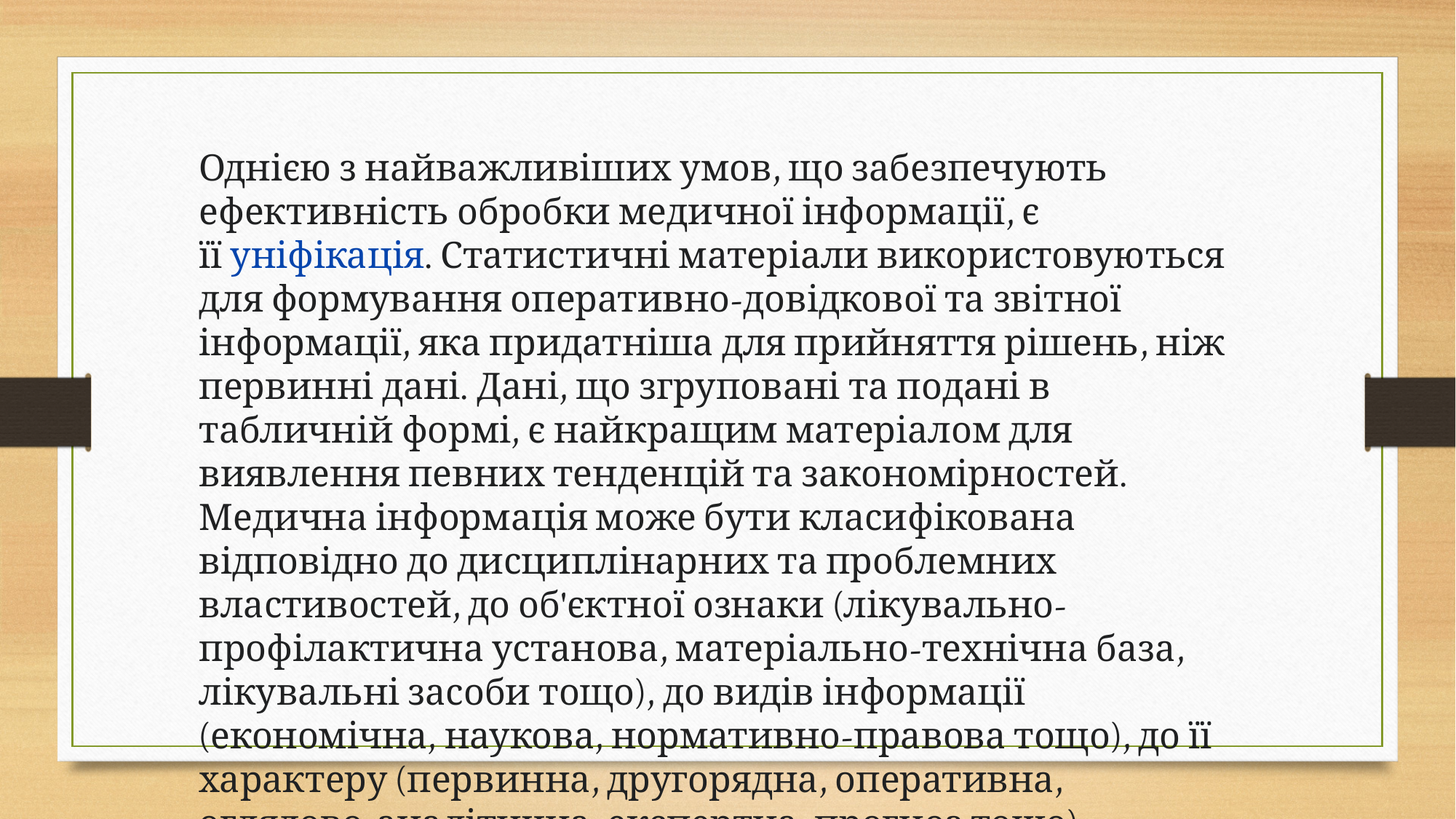

Однією з найважливіших умов, що забезпечують ефективність обробки медичної інформації, є її уніфікація. Статистичні матеріали використовуються для формування оперативно-довідкової та звітної інформації, яка придатніша для прийняття рішень, ніж первинні дані. Дані, що згруповані та подані в табличній формі, є найкращим матеріалом для виявлення певних тенденцій та закономірностей.
Медична інформація може бути класифікована відповідно до дисциплінарних та проблемних властивостей, до об'єктної ознаки (лікувально-профілактична установа, матеріально-технічна база, лікувальні засоби тощо), до видів інформації (економічна, наукова, нормативно-правова тощо), до її характеру (первинна, другорядна, оперативна, оглядово-аналітична, експертна, прогноз тощо).